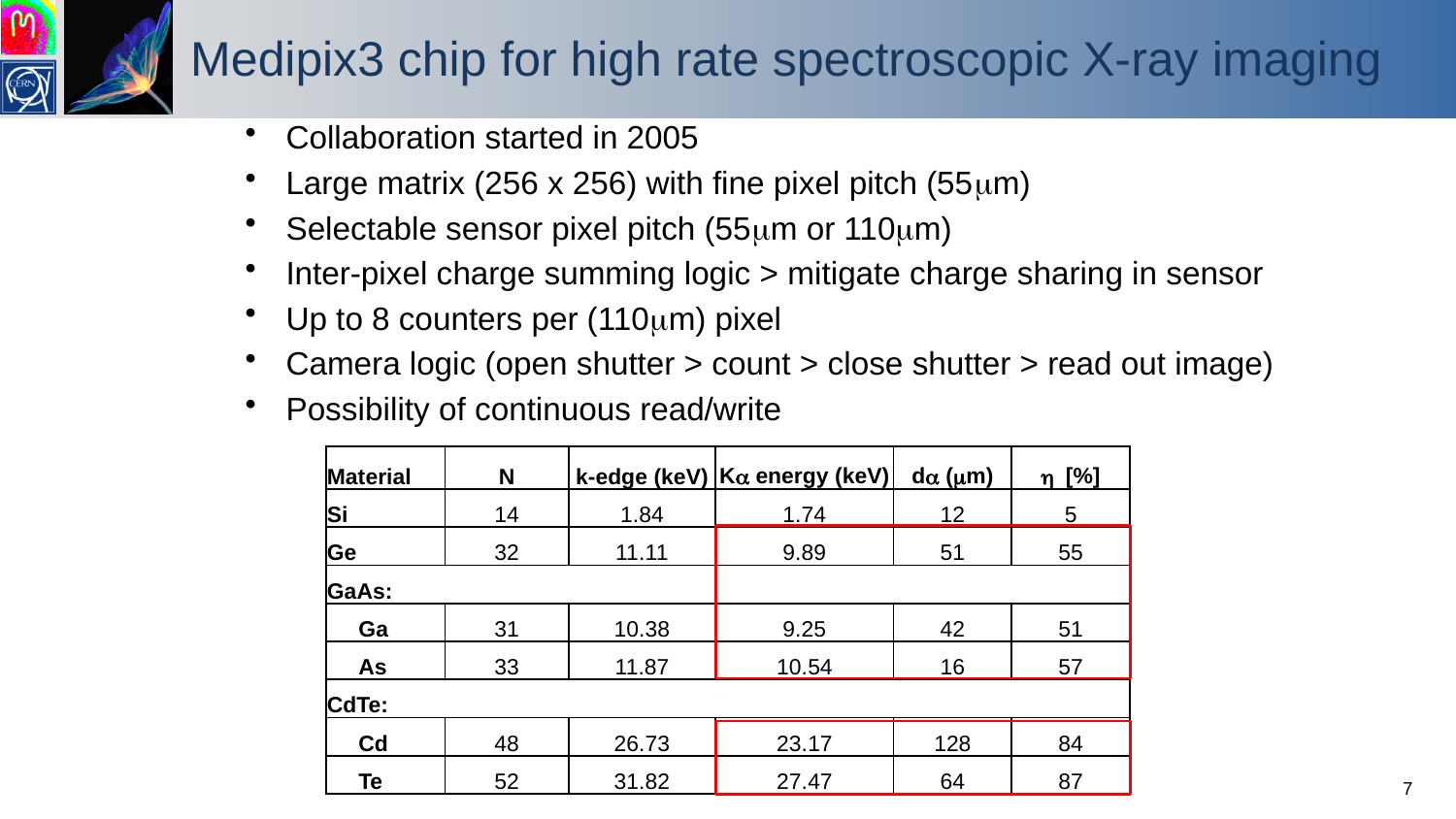

# Medipix3 chip for high rate spectroscopic X-ray imaging
Collaboration started in 2005
Large matrix (256 x 256) with fine pixel pitch (55μm)
Selectable sensor pixel pitch (55μm or 110μm)
Inter-pixel charge summing logic > mitigate charge sharing in sensor
Up to 8 counters per (110μm) pixel
Camera logic (open shutter > count > close shutter > read out image)
Possibility of continuous read/write
| Material | N | k-edge (keV) | Kα energy (keV) | dα (μm) | η [%] |
| --- | --- | --- | --- | --- | --- |
| Si | 14 | 1.84 | 1.74 | 12 | 5 |
| Ge | 32 | 11.11 | 9.89 | 51 | 55 |
| GaAs: |  |  |  |  |  |
| Ga | 31 | 10.38 | 9.25 | 42 | 51 |
| As | 33 | 11.87 | 10.54 | 16 | 57 |
| CdTe: |  |  |  |  |  |
| Cd | 48 | 26.73 | 23.17 | 128 | 84 |
| Te | 52 | 31.82 | 27.47 | 64 | 87 |